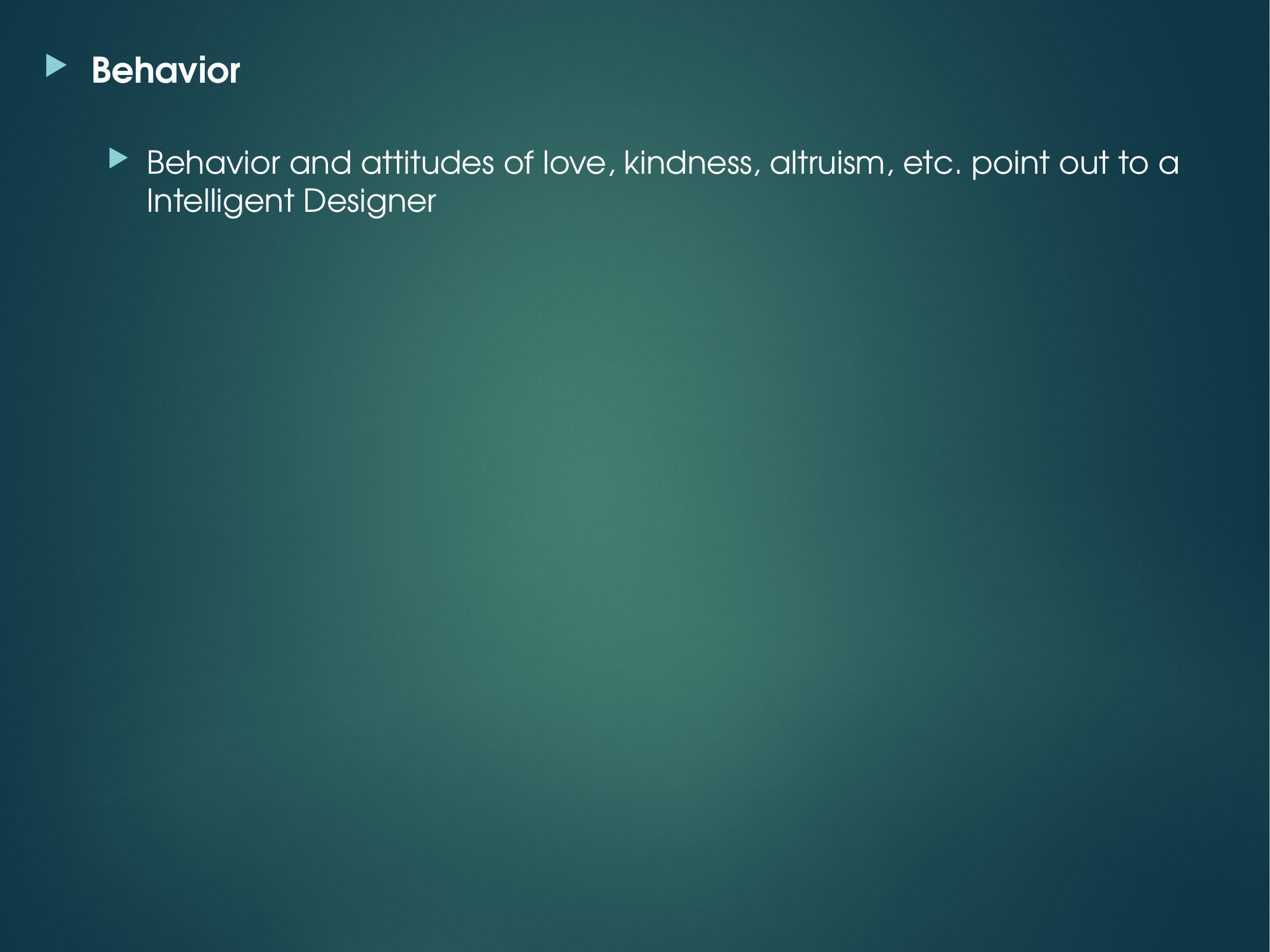

Behavior
Behavior and attitudes of love, kindness, altruism, etc. point out to a Intelligent Designer